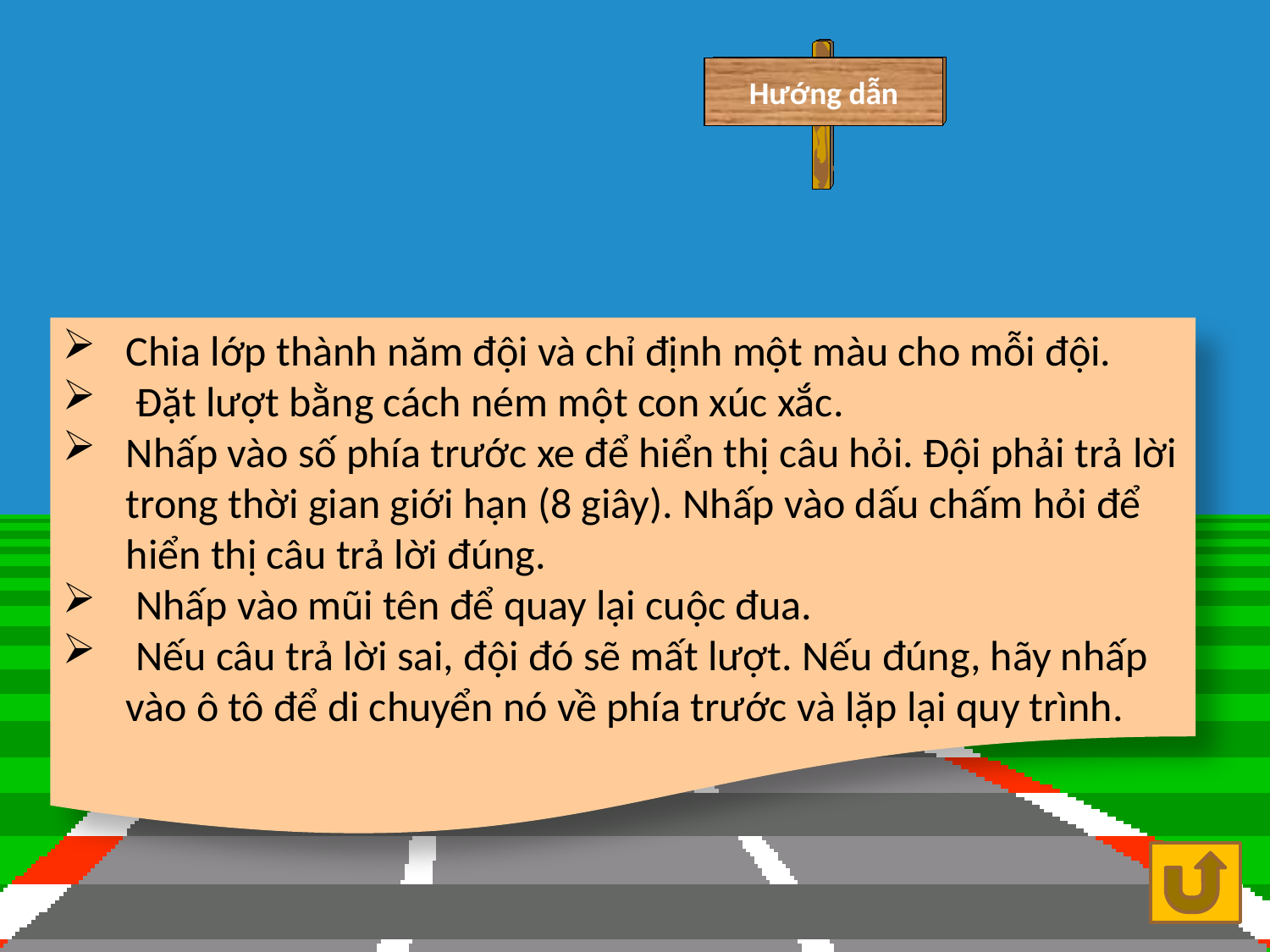

Hướng dẫn

Chia lớp thành năm đội và chỉ định một màu cho mỗi đội.
 Đặt lượt bằng cách ném một con xúc xắc.
Nhấp vào số phía trước xe để hiển thị câu hỏi. Đội phải trả lời trong thời gian giới hạn (8 giây). Nhấp vào dấu chấm hỏi để hiển thị câu trả lời đúng.
 Nhấp vào mũi tên để quay lại cuộc đua.
 Nếu câu trả lời sai, đội đó sẽ mất lượt. Nếu đúng, hãy nhấp vào ô tô để di chuyển nó về phía trước và lặp lại quy trình.